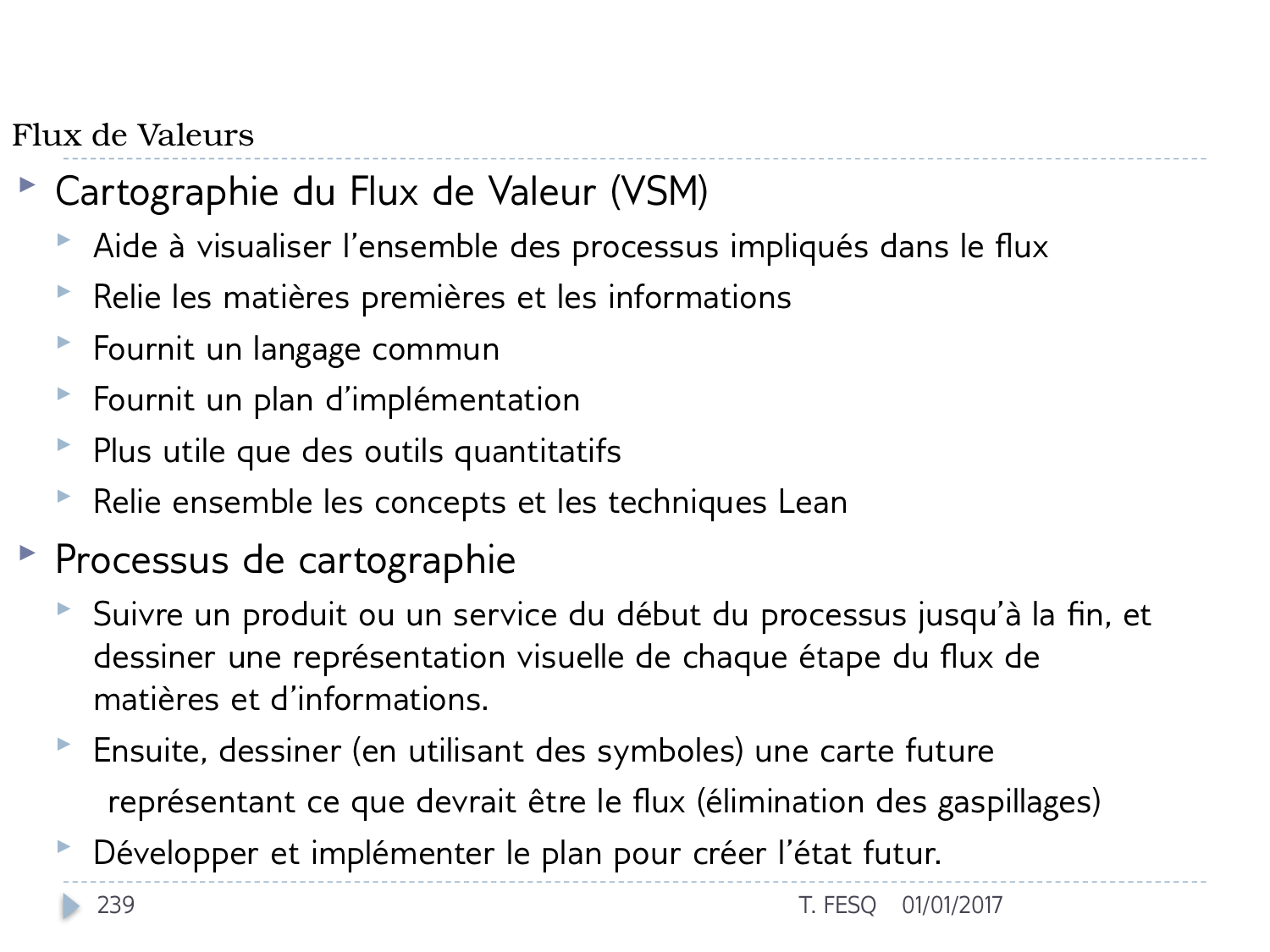

# Flux de Valeurs

Cartographie du Flux de Valeur (VSM)
Aide à visualiser l’ensemble des processus impliqués dans le flux
Relie les matières premières et les informations
Fournit un langage commun
Fournit un plan d’implémentation
Plus utile que des outils quantitatifs
Relie ensemble les concepts et les techniques Lean
Processus de cartographie
Suivre un produit ou un service du début du processus jusqu’à la fin, et dessiner une représentation visuelle de chaque étape du flux de matières et d’informations.
Ensuite, dessiner (en utilisant des symboles) une carte future
     représentant ce que devrait être le flux (élimination des gaspillages)
Développer et implémenter le plan pour créer l’état futur.

239
T. FESQ
01/01/2017